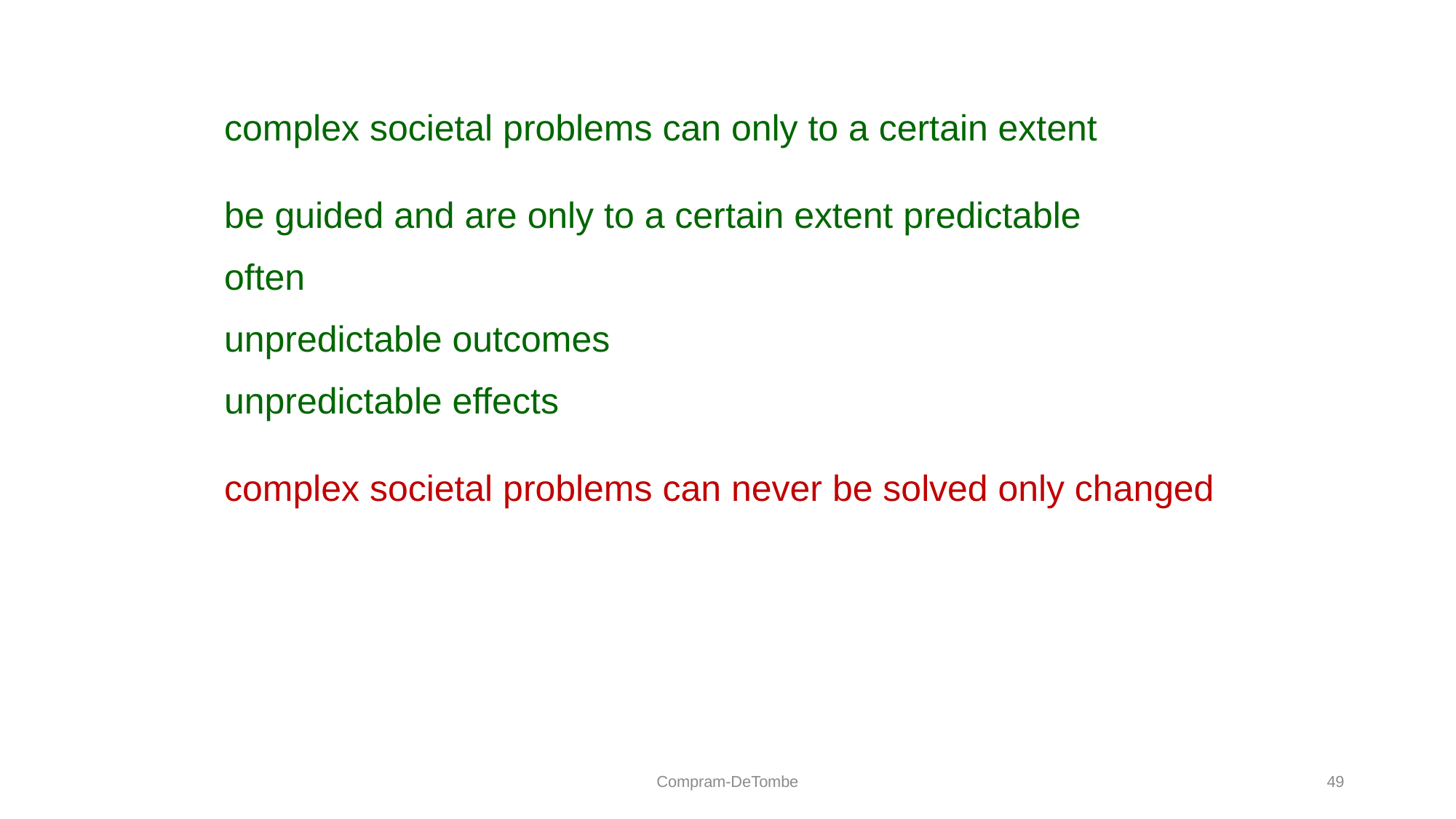

complex societal problems can only to a certain extent

be guided and are only to a certain extent predictable
often
unpredictable outcomes
unpredictable effects

complex societal problems can never be solved only changed

Compram-DeTombe
49